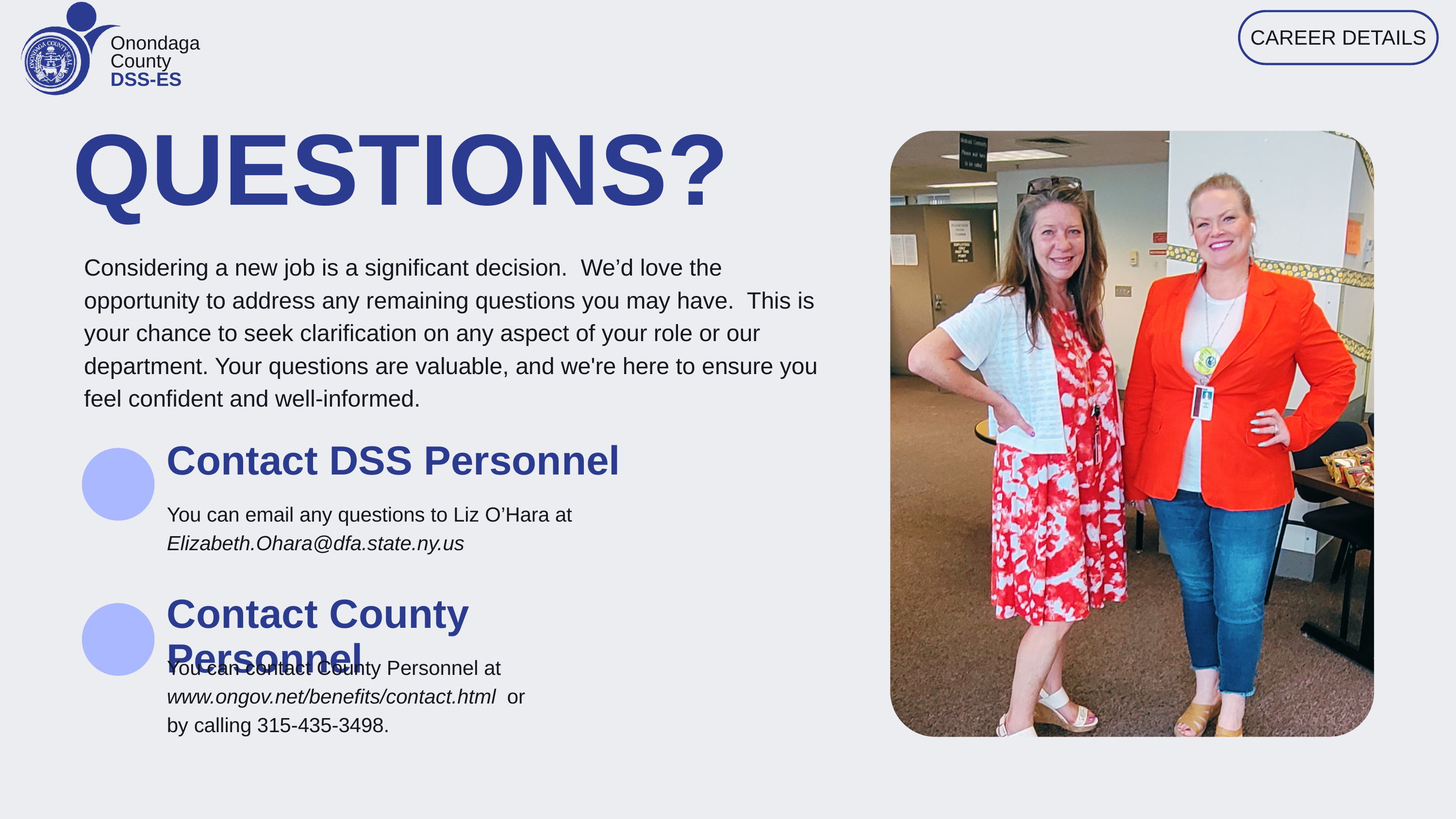

CAREER DETAILS
Onondaga County DSS-ES

QUESTIONS?
Considering a new job is a significant decision.  We’d love the opportunity to address any remaining questions you may have.  This is your chance to seek clarification on any aspect of your role or our department. Your questions are valuable, and we're here to ensure you feel confident and well-informed.
Contact DSS Personnel

You can email any questions to Liz O’Hara at
Elizabeth.Ohara@dfa.state.ny.us
Contact County Personnel

You can contact County Personnel at
www.ongov.net/benefits/contact.html  or by calling 315-435-3498.